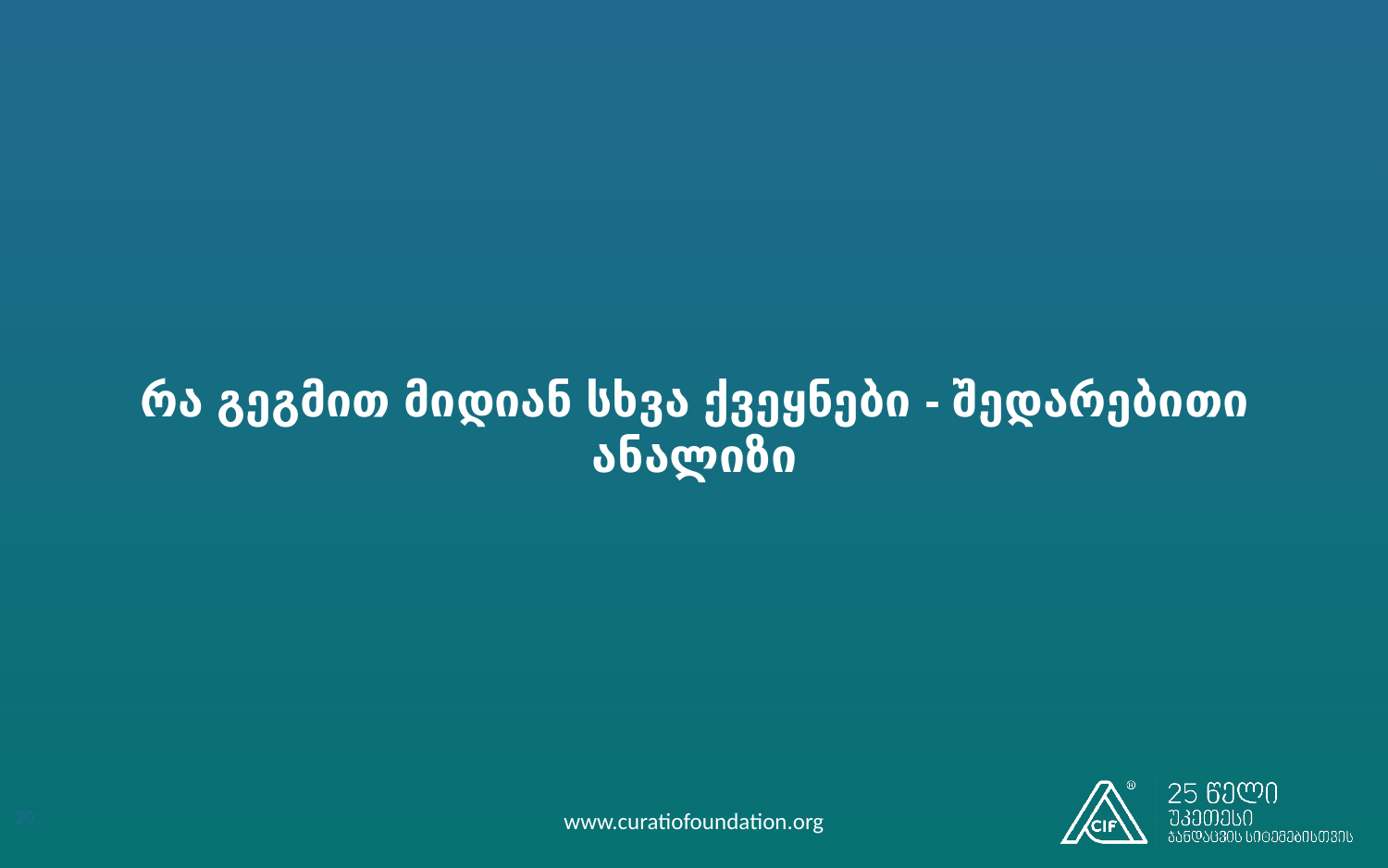

# რა გეგმით მიდიან სხვა ქვეყნები - შედარებითი ანალიზი
20
www.curatiofoundation.org